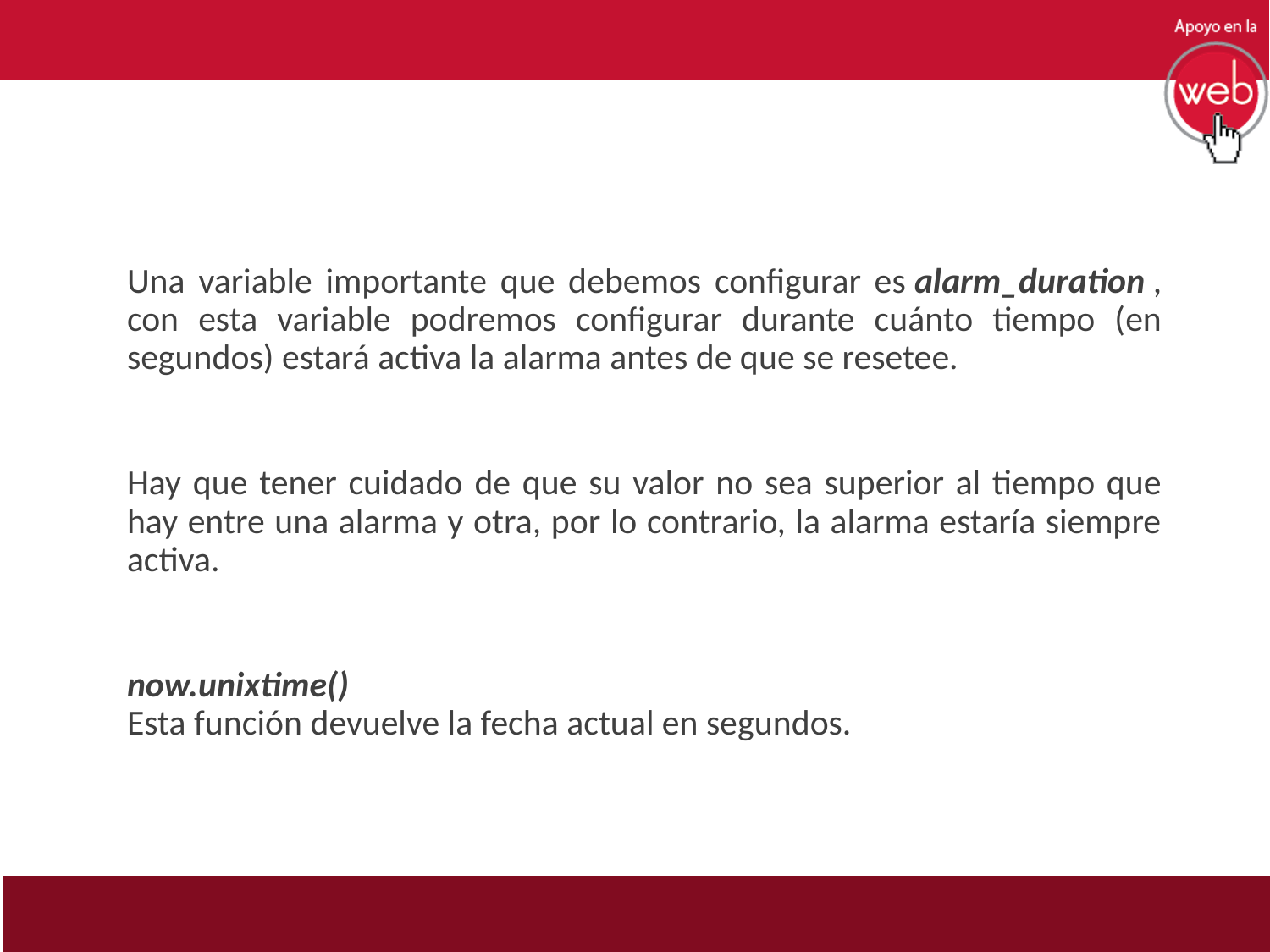

#
Una variable importante que debemos configurar es alarm_duration , con esta variable podremos configurar durante cuánto tiempo (en segundos) estará activa la alarma antes de que se resetee.

Hay que tener cuidado de que su valor no sea superior al tiempo que hay entre una alarma y otra, por lo contrario, la alarma estaría siempre activa.

now.unixtime()
Esta función devuelve la fecha actual en segundos.